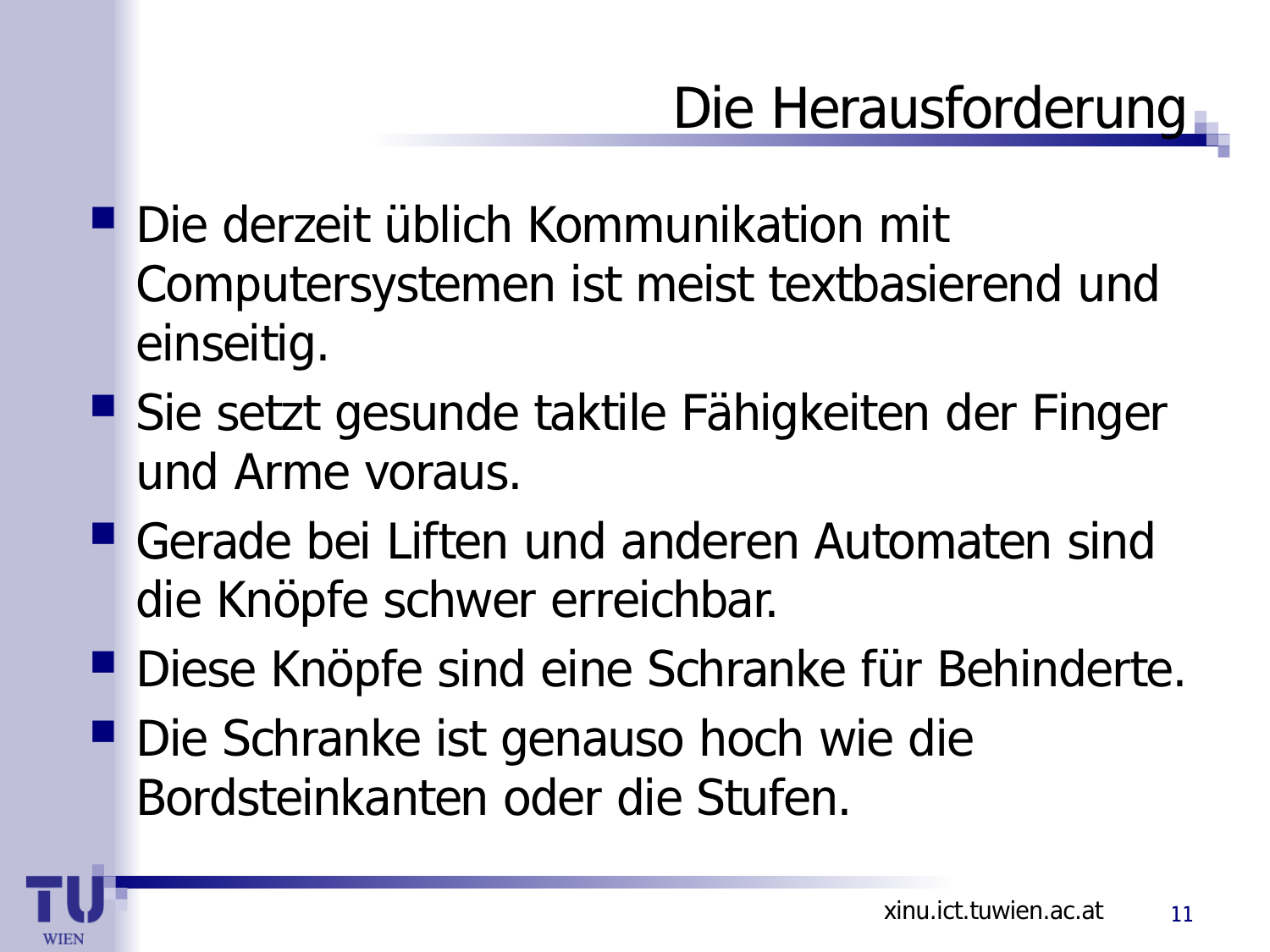

# Die Herausforderung
Die derzeit üblich Kommunikation mit Computersystemen ist meist textbasierend und einseitig.
Sie setzt gesunde taktile Fähigkeiten der Finger und Arme voraus.
Gerade bei Liften und anderen Automaten sind die Knöpfe schwer erreichbar.
Diese Knöpfe sind eine Schranke für Behinderte.
Die Schranke ist genauso hoch wie die Bordsteinkanten oder die Stufen.
11